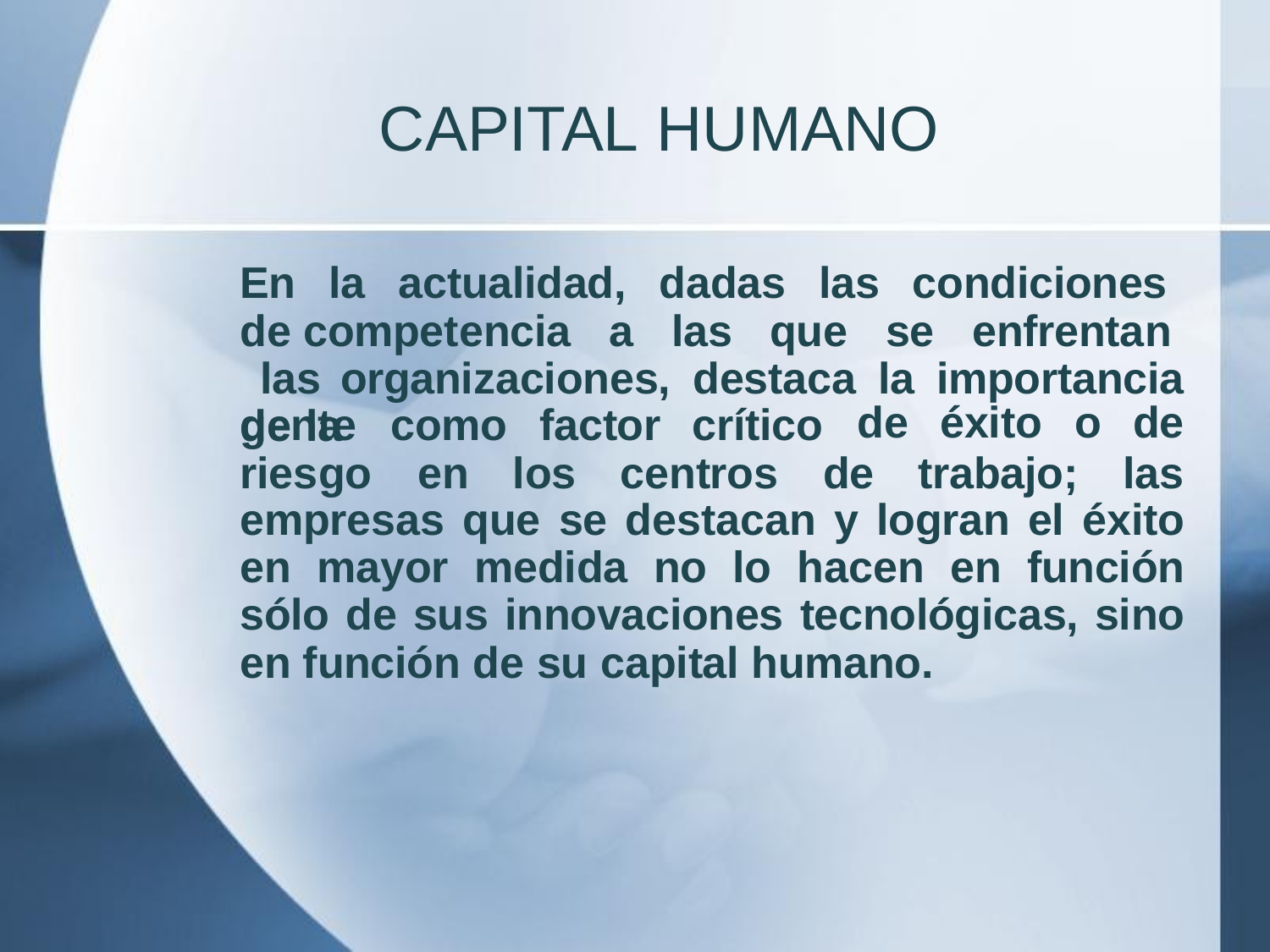

# CAPITAL HUMANO
En  la  actualidad,  dadas  las  condiciones  de competencia   a   las   que   se   enfrentan   las organizaciones, destaca la importancia de la
gente	como	factor
crítico
de	éxito	o	de
las
riesgo	en	los	centros	de	trabajo;
empresas que se destacan y logran el éxito en  mayor  medida  no  lo  hacen  en  función sólo de sus innovaciones tecnológicas, sino en función de su capital humano.